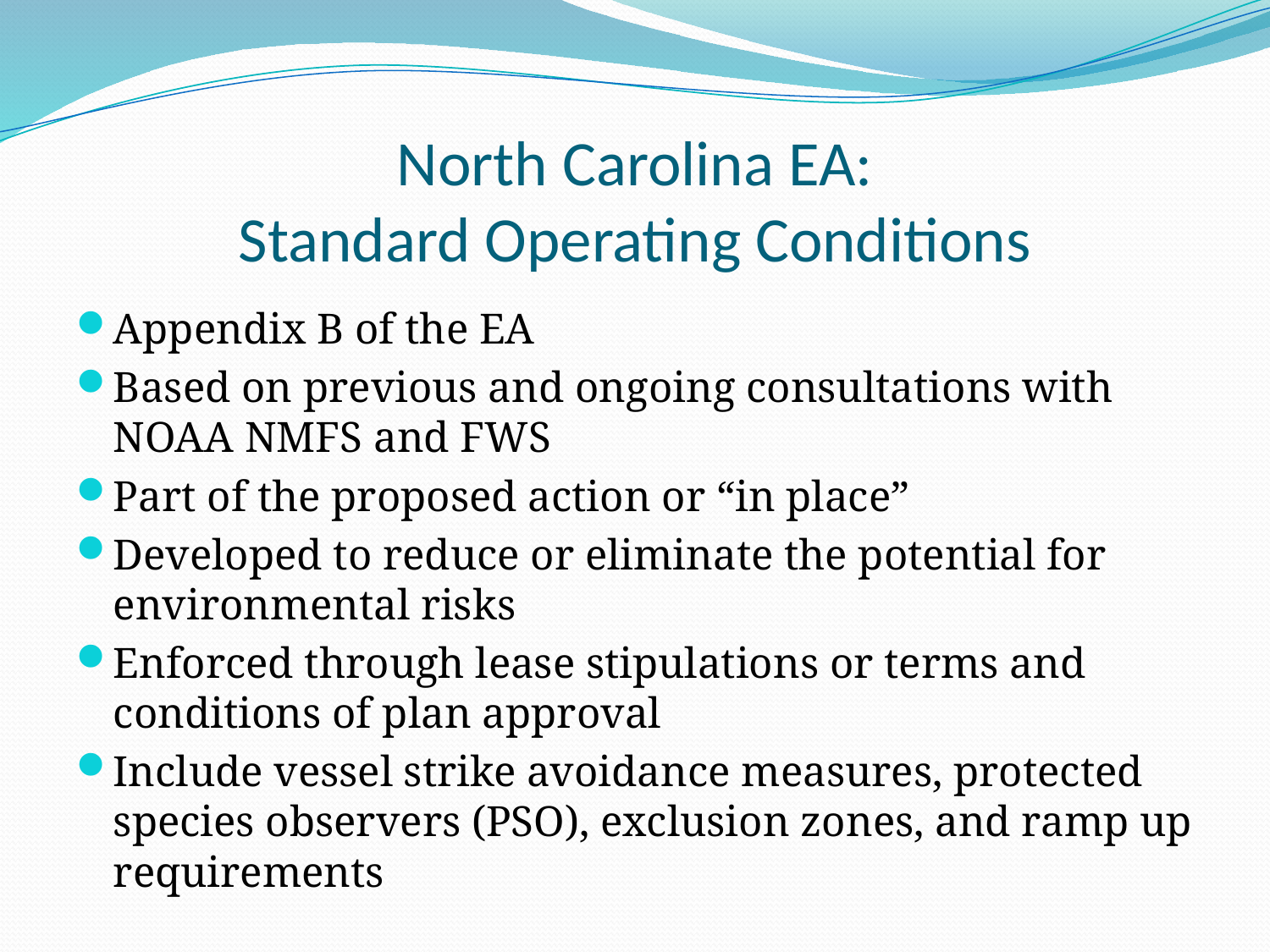

# North Carolina EA: Standard Operating Conditions
Appendix B of the EA
Based on previous and ongoing consultations with NOAA NMFS and FWS
Part of the proposed action or “in place”
Developed to reduce or eliminate the potential for environmental risks
Enforced through lease stipulations or terms and conditions of plan approval
Include vessel strike avoidance measures, protected species observers (PSO), exclusion zones, and ramp up requirements